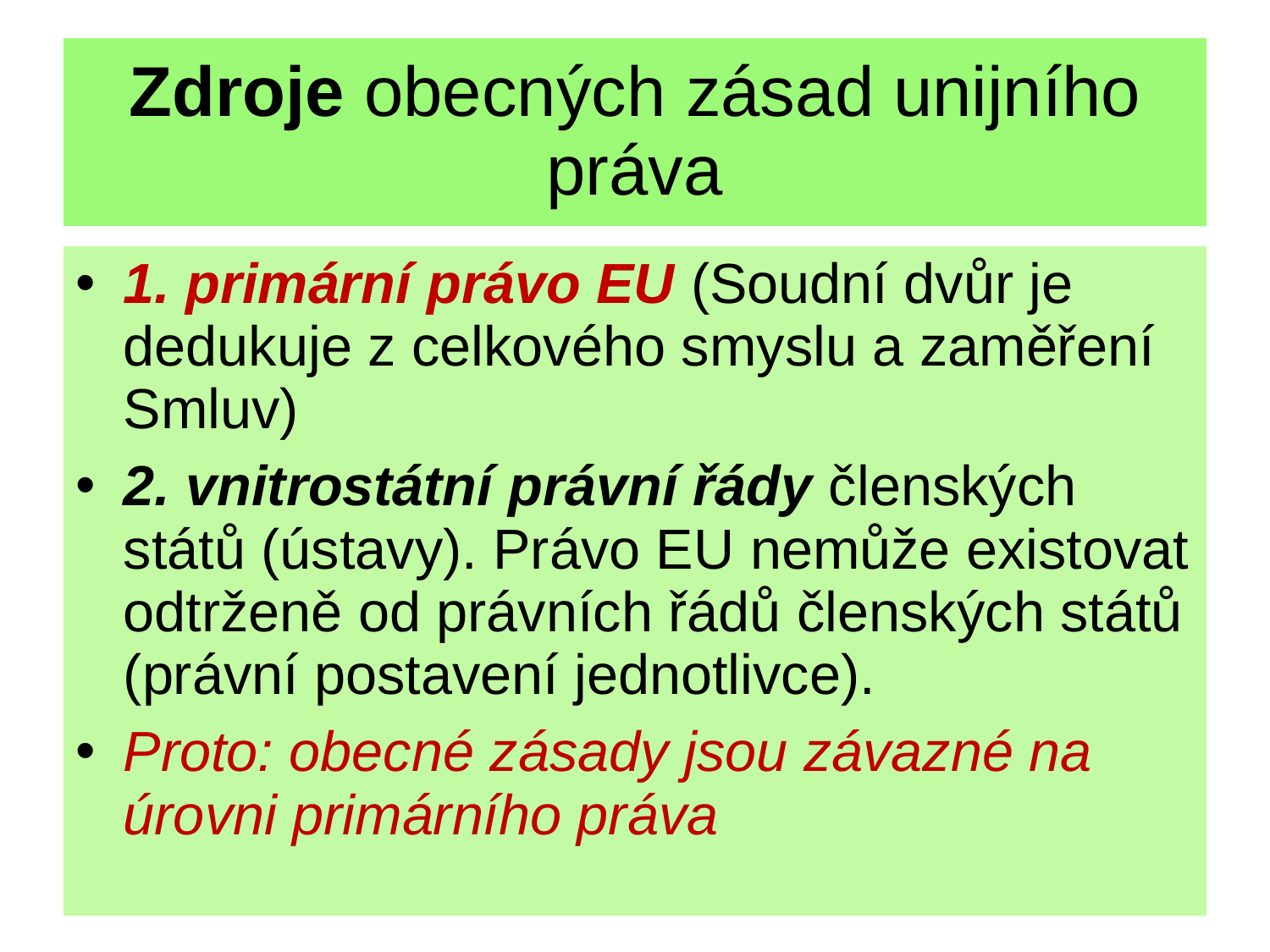

# Zdroje obecných zásad unijního práva
1. primární právo EU (Soudní dvůr je dedukuje z celkového smyslu a zaměření Smluv)
2. vnitrostátní právní řády členských států (ústavy). Právo EU nemůže existovat odtrženě od právních řádů členských států (právní postavení jednotlivce).
Proto: obecné zásady jsou závazné na úrovni primárního práva